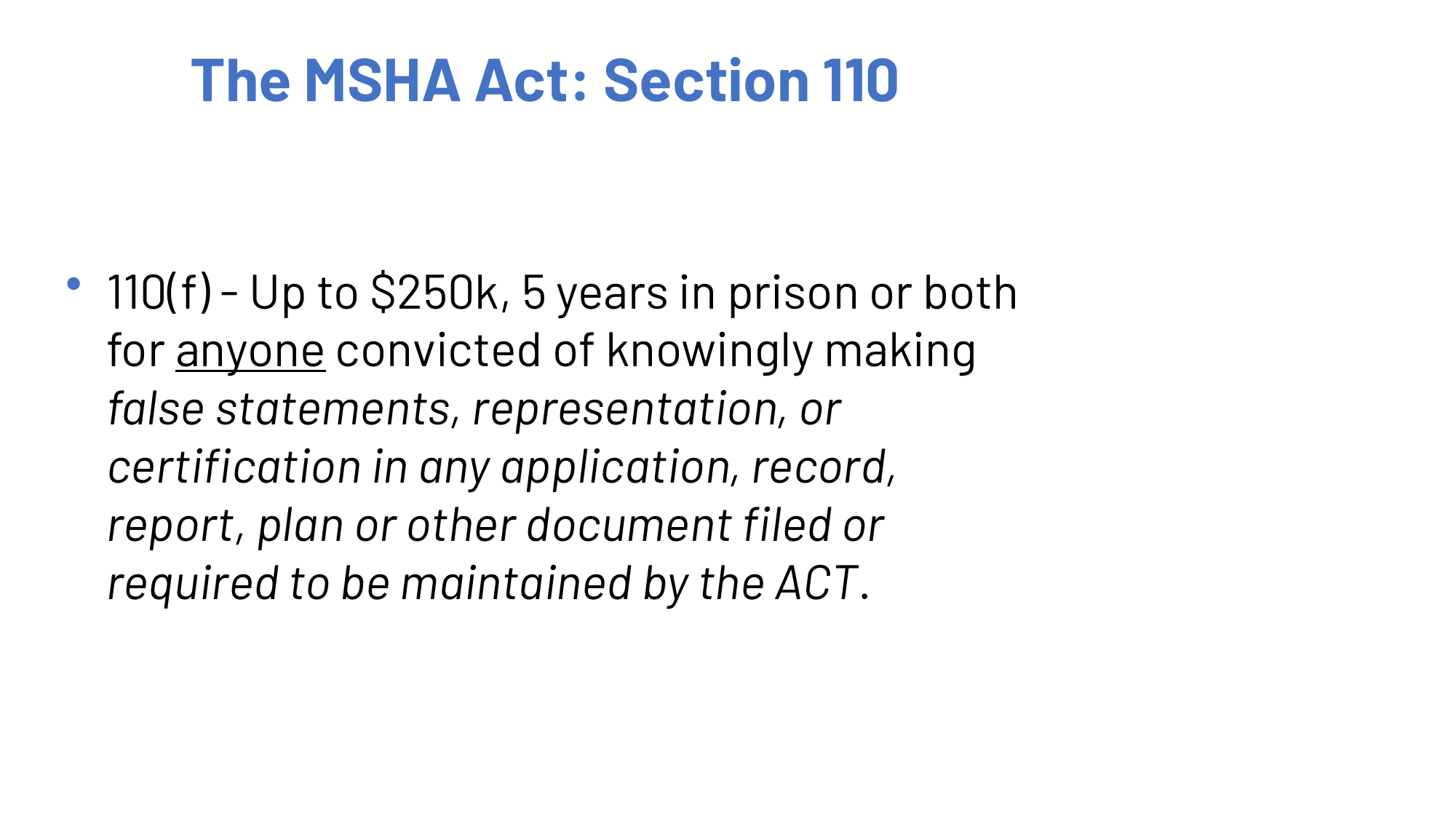

The MSHA Act: Section 110

110(f) - Up to $250k, 5 years in prison or both for anyone convicted of knowingly making false statements, representation, or certification in any application, record, report, plan or other document filed or required to be maintained by the ACT.